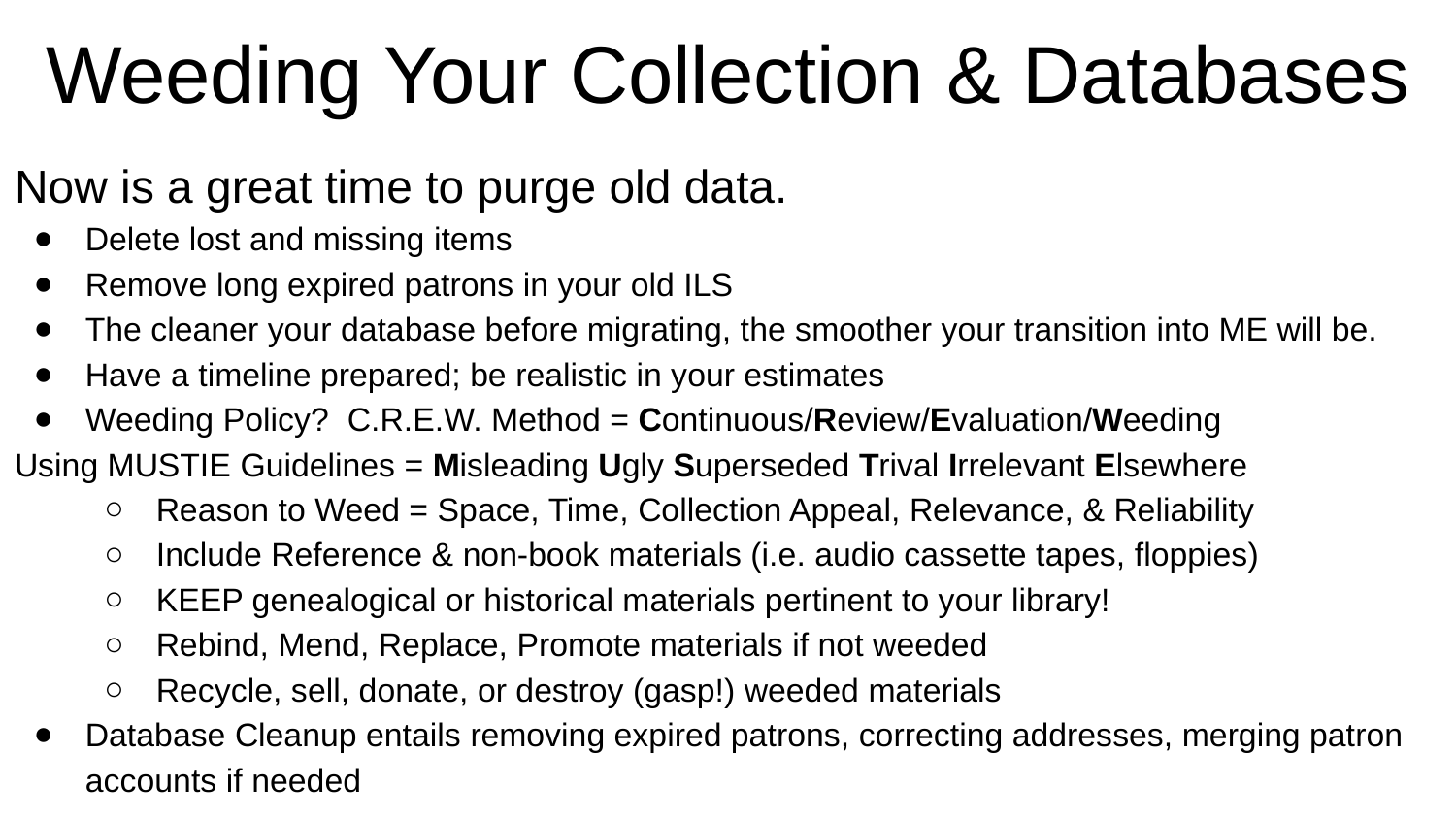

# Weeding Your Collection & Databases
Now is a great time to purge old data.
Delete lost and missing items
Remove long expired patrons in your old ILS
The cleaner your database before migrating, the smoother your transition into ME will be.
Have a timeline prepared; be realistic in your estimates
Weeding Policy?  C.R.E.W. Method = Continuous/Review/Evaluation/Weeding
Using MUSTIE Guidelines = Misleading Ugly Superseded Trival Irrelevant Elsewhere
Reason to Weed = Space, Time, Collection Appeal, Relevance, & Reliability
Include Reference & non-book materials (i.e. audio cassette tapes, floppies)
KEEP genealogical or historical materials pertinent to your library!
Rebind, Mend, Replace, Promote materials if not weeded
Recycle, sell, donate, or destroy (gasp!) weeded materials
Database Cleanup entails removing expired patrons, correcting addresses, merging patron accounts if needed